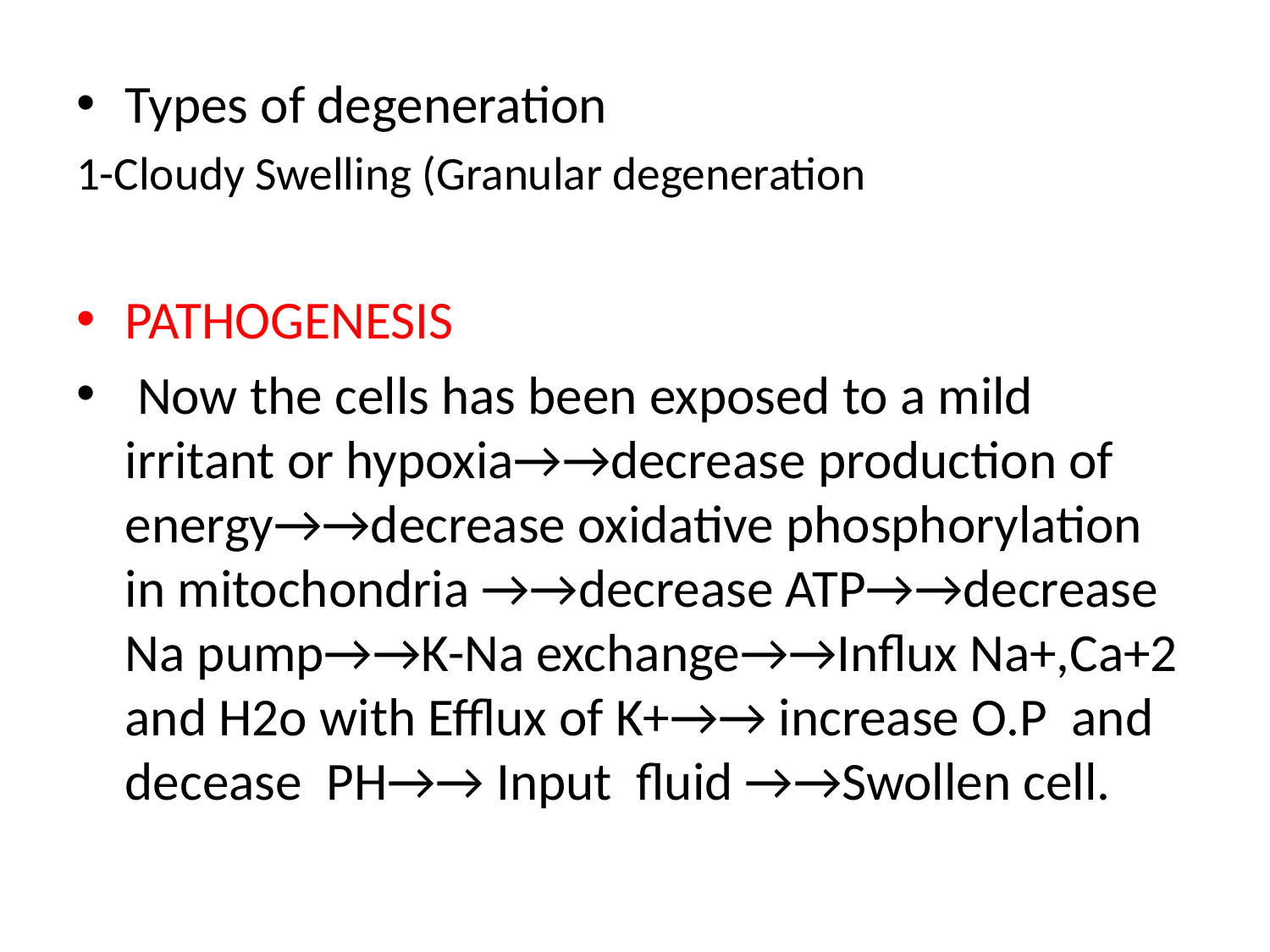

Types of degeneration
1-Cloudy Swelling (Granular degeneration

PATHOGENESIS
 Now the cells has been exposed to a mild irritant or hypoxia→→decrease production of energy→→decrease oxidative phosphorylation in mitochondria →→decrease ATP→→decrease Na pump→→K-Na exchange→→Influx Na+,Ca+2 and H2o with Efflux of K+→→ increase O.P  and  decease  PH→→ Input  fluid →→Swollen cell.